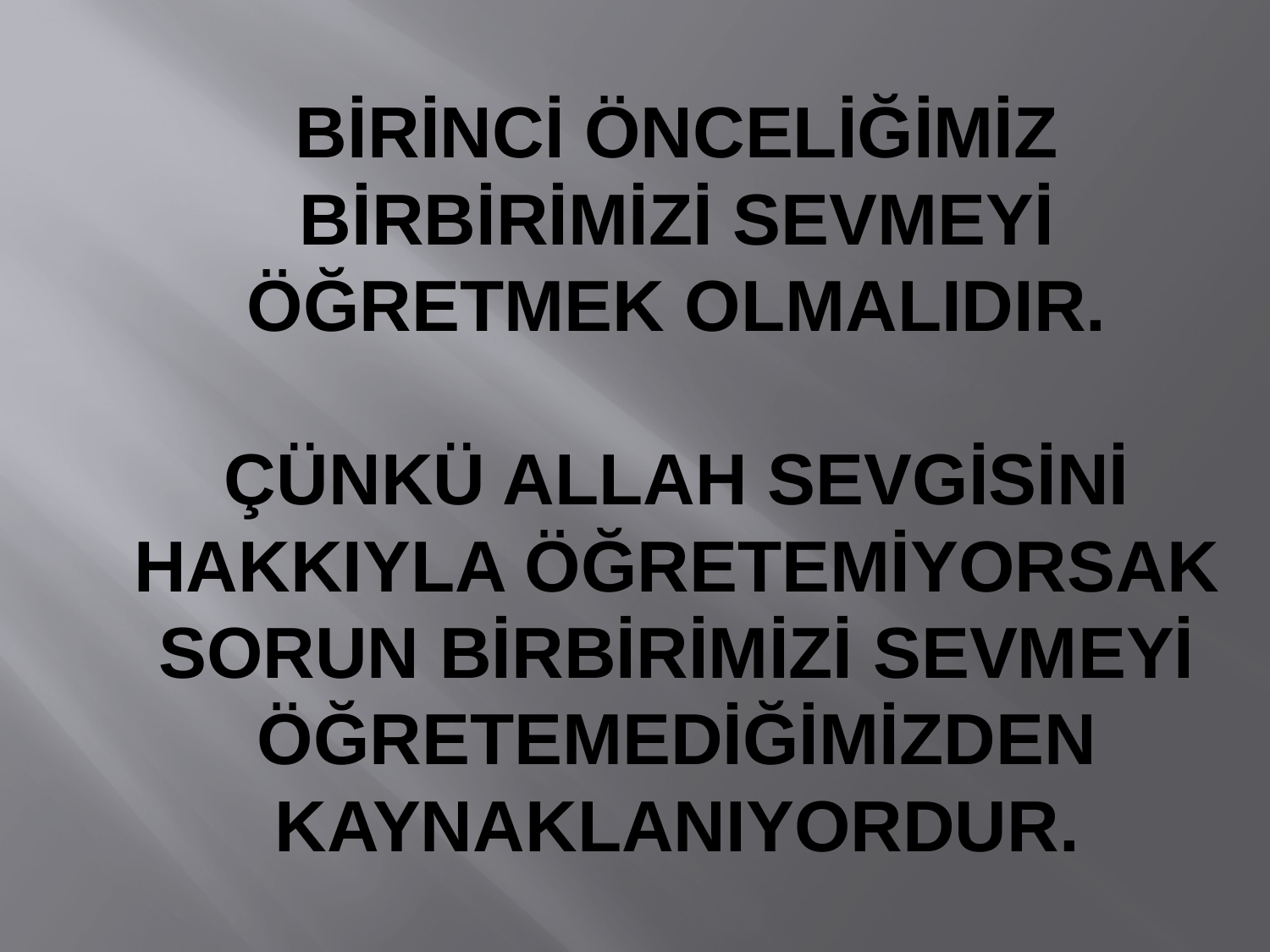

# BİRİNCİ ÖNCELİĞİMİZ BİRBİRİMİZİ SEVMEYİ ÖĞRETMEK OLMALIDIR. ÇÜNKÜ ALLAH SEVGİSİNİ HAKKIYLA ÖĞRETEMİYORSAK SORUN BİRBİRİMİZİ SEVMEYİ ÖĞRETEMEDİĞİMİZDEN KAYNAKLANIYORDUR.